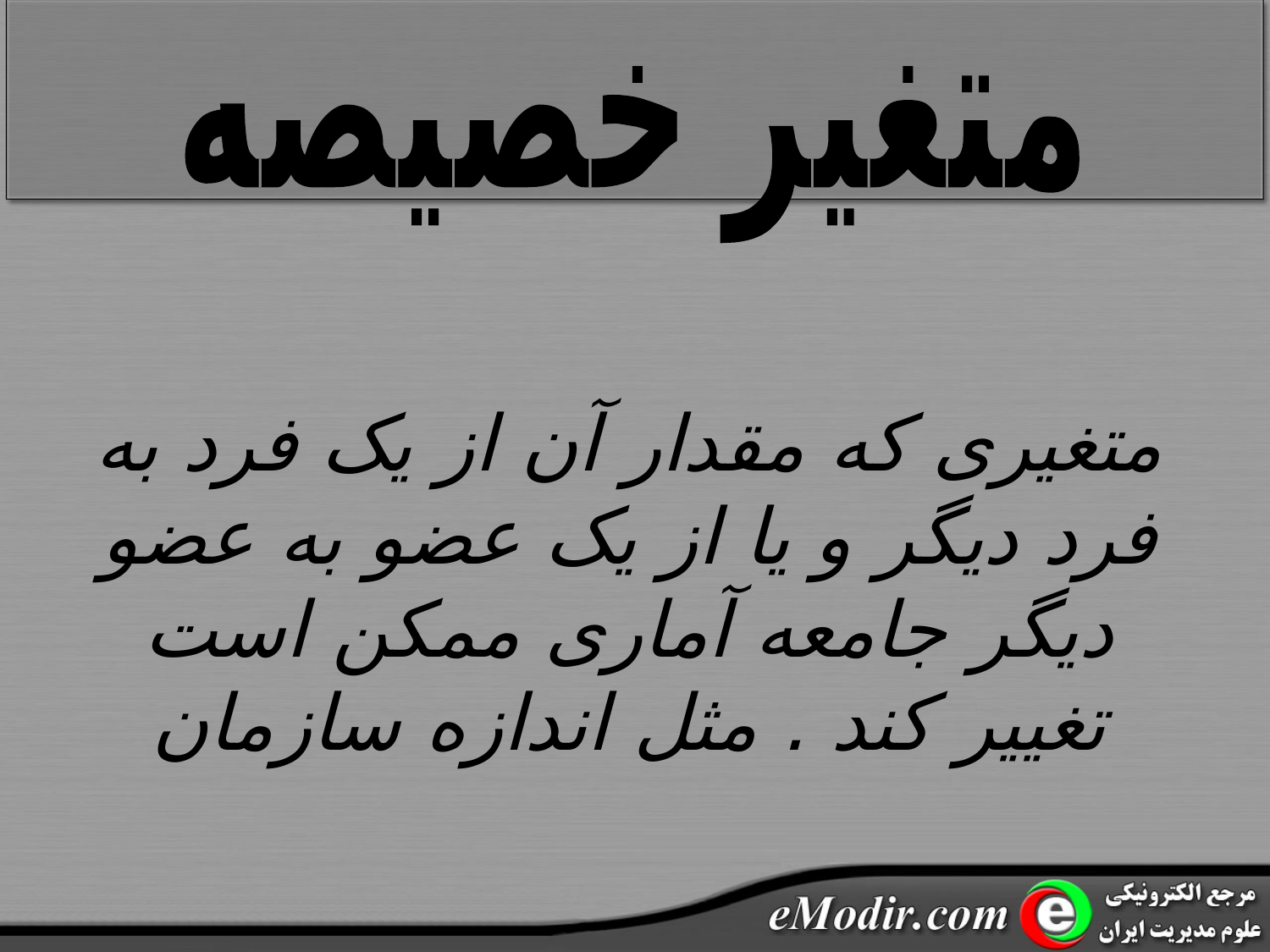

متغیر خصیصه
متغیری که مقدار آن از یک فرد به فرد دیگر و یا از یک عضو به عضو دیگر جامعه آماری ممکن است تغییر کند . مثل اندازه سازمان